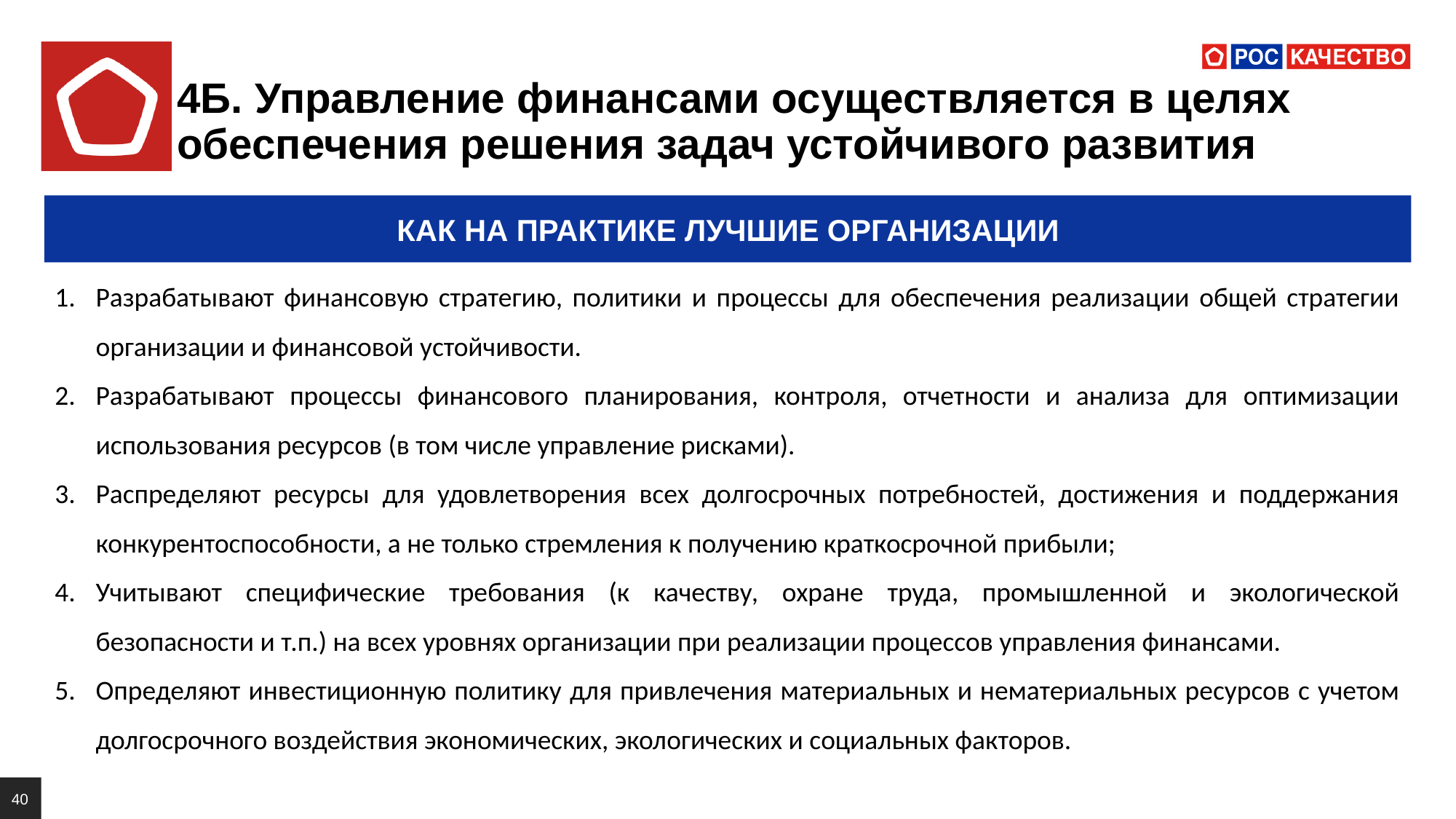

# 4Б. Управление финансами осуществляется в целях обеспечения решения задач устойчивого развития
КАК НА ПРАКТИКЕ ЛУЧШИЕ ОРГАНИЗАЦИИ
Разрабатывают финансовую стратегию, политики и процессы для обеспечения реализации общей стратегии организации и финансовой устойчивости.
Разрабатывают процессы финансового планирования, контроля, отчетности и анализа для оптимизации использования ресурсов (в том числе управление рисками).
Распределяют ресурсы для удовлетворения всех долгосрочных потребностей, достижения и поддержания конкурентоспособности, а не только стремления к получению краткосрочной прибыли;
Учитывают специфические требования (к качеству, охране труда, промышленной и экологической безопасности и т.п.) на всех уровнях организации при реализации процессов управления финансами.
Определяют инвестиционную политику для привлечения материальных и нематериальных ресурсов с учетом долгосрочного воздействия экономических, экологических и социальных факторов.